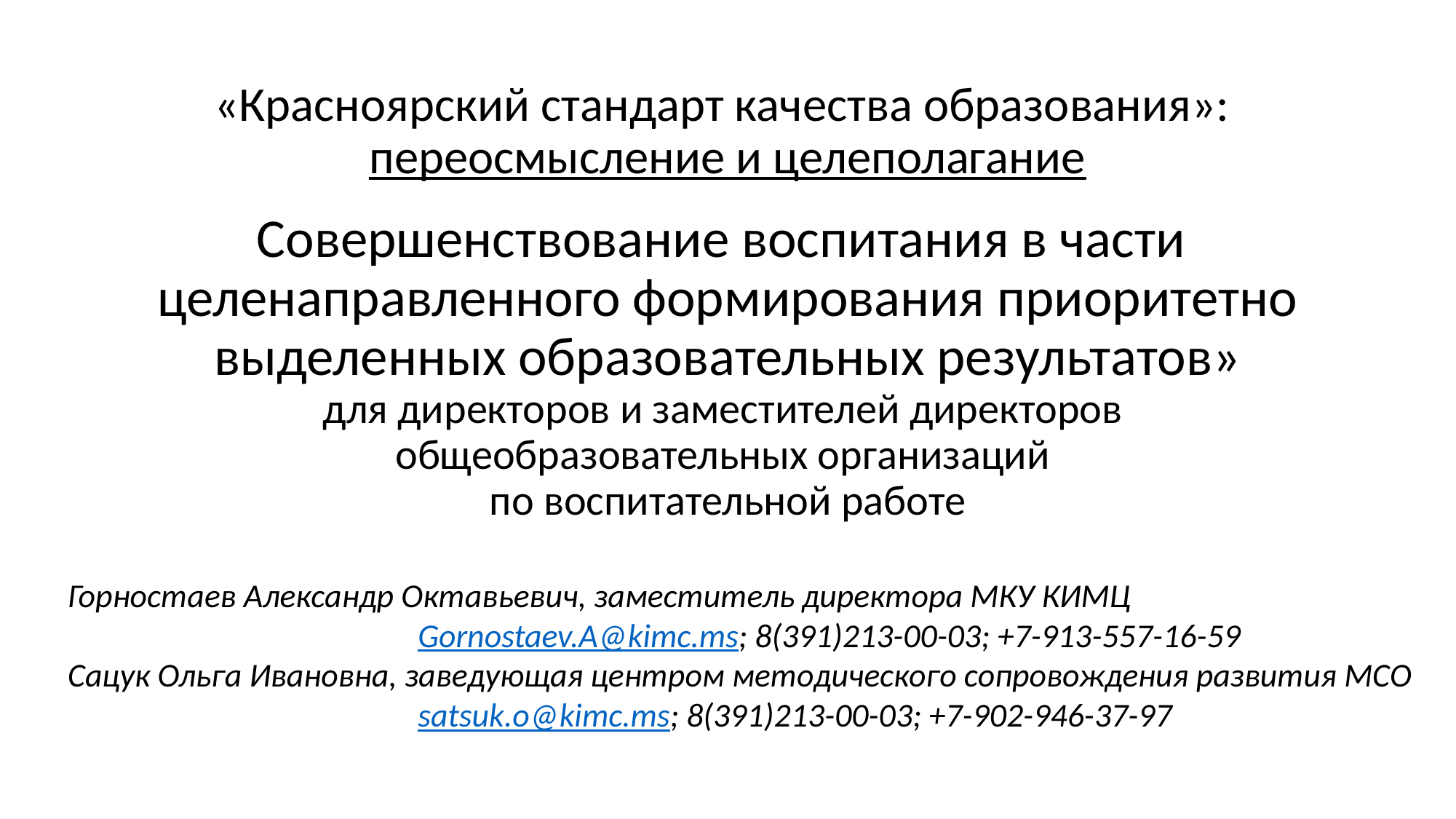

# «Красноярский стандарт качества образования»: переосмысление и целеполагание Совершенствование воспитания в части целенаправленного формирования приоритетно выделенных образовательных результатов» для директоров и заместителей директоров общеобразовательных организаций по воспитательной работе
Горностаев Александр Октавьевич, заместитель директора МКУ КИМЦ
 Gornostaev.A@kimc.ms; 8(391)213-00-03; +7-913-557-16-59
Сацук Ольга Ивановна, заведующая центром методического сопровождения развития МСО  satsuk.o@kimc.ms; 8(391)213-00-03; +7-902-946-37-97